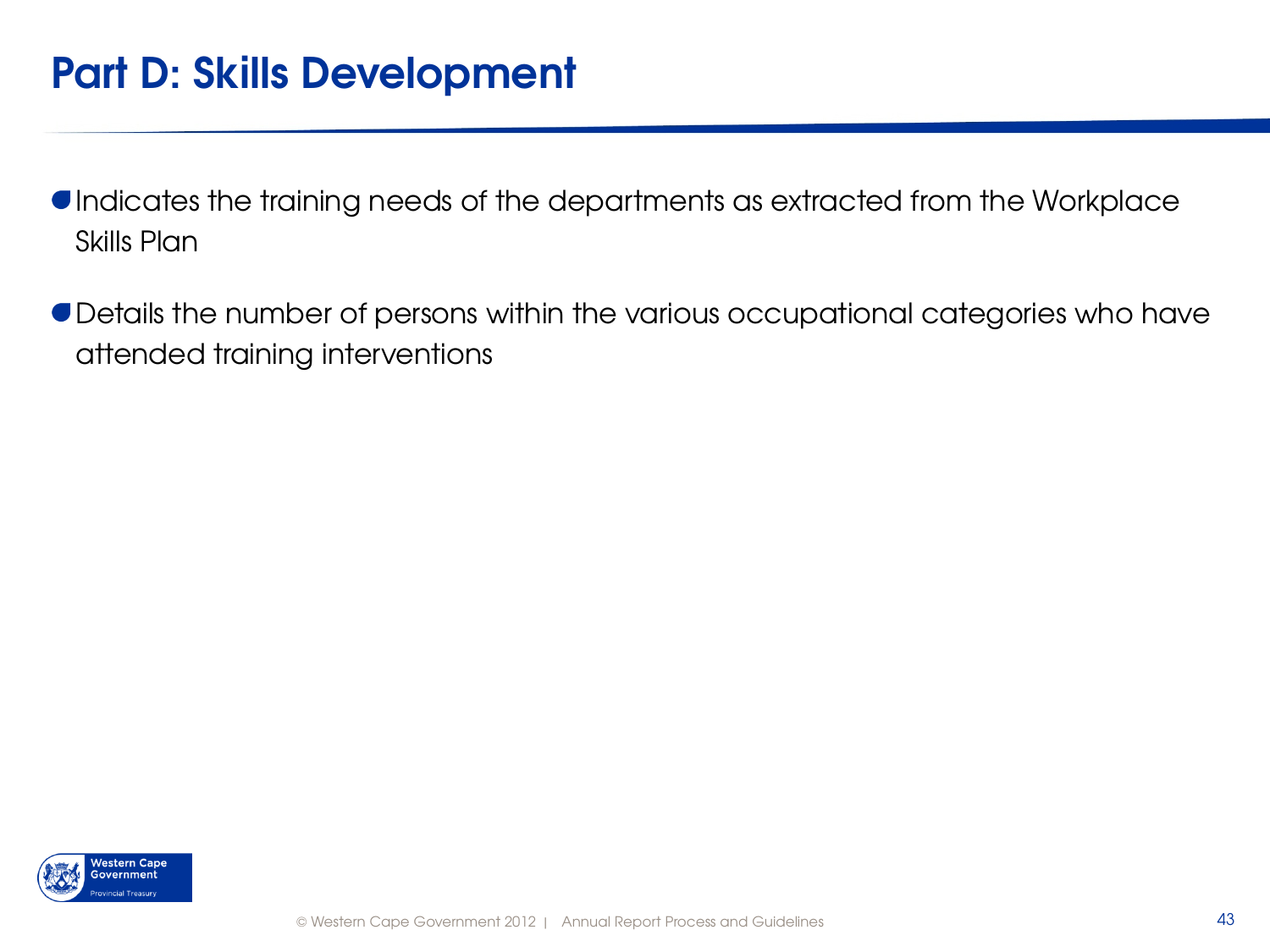

# Part D: Skills Development
Indicates the training needs of the departments as extracted from the Workplace Skills Plan
Details the number of persons within the various occupational categories who have attended training interventions

Annual Report Process and Guidelines
43